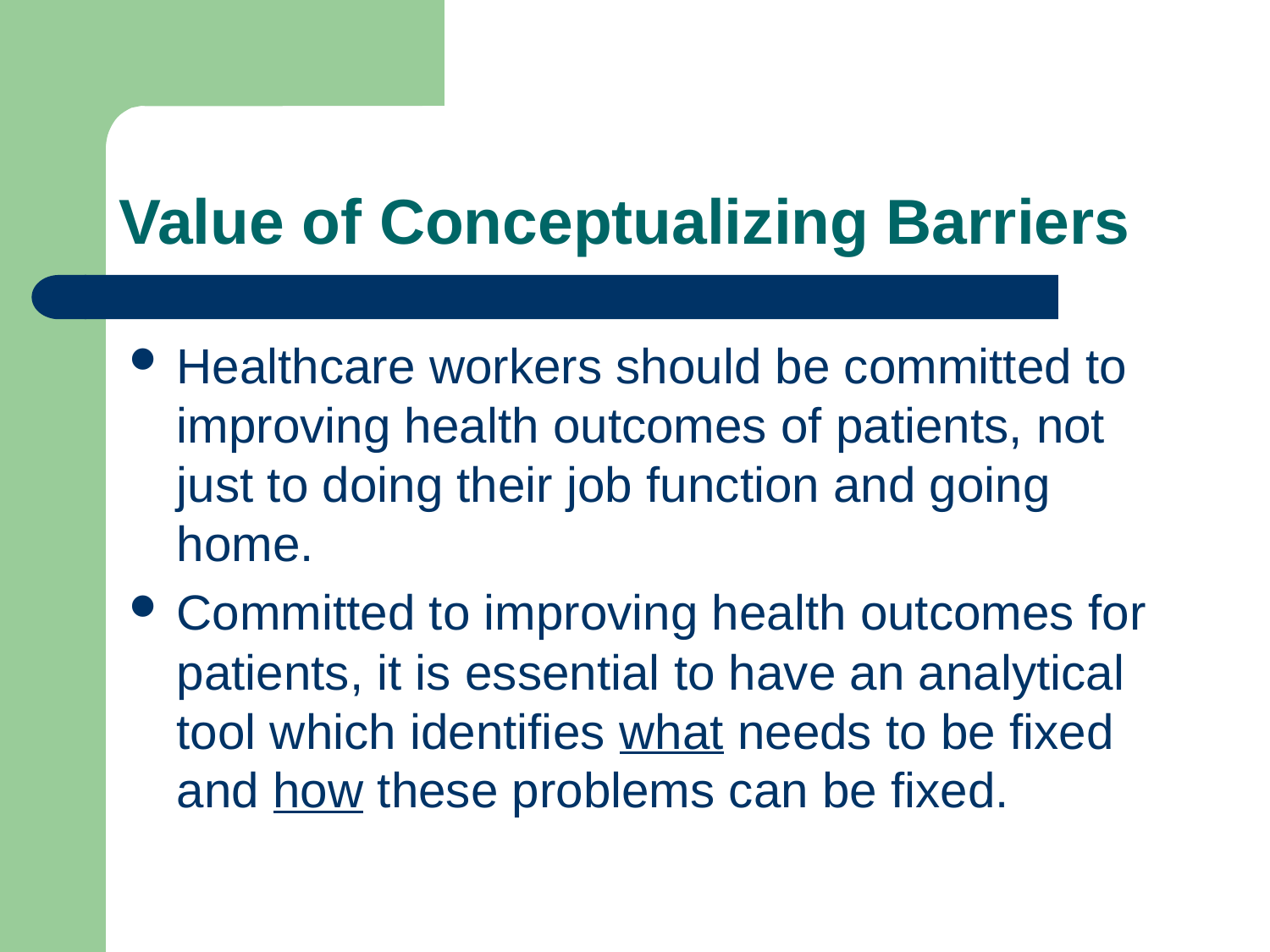

# Value of Conceptualizing Barriers
Healthcare workers should be committed to improving health outcomes of patients, not just to doing their job function and going home.
Committed to improving health outcomes for patients, it is essential to have an analytical tool which identifies what needs to be fixed and how these problems can be fixed.